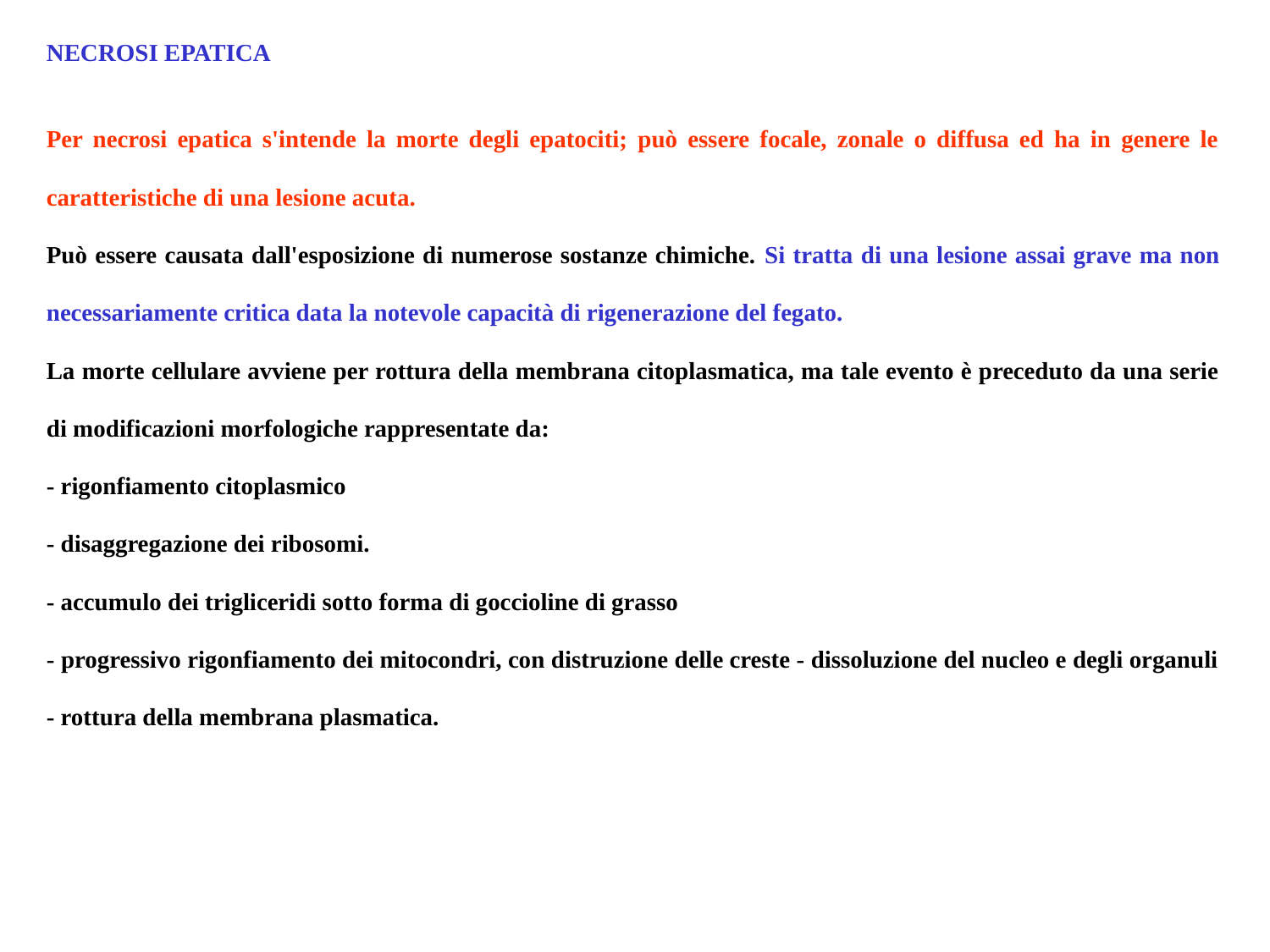

NECROSI EPATICA

Per necrosi epatica s'intende la morte degli epatociti; può essere focale, zonale o diffusa ed ha in genere le caratteristiche di una lesione acuta.
Può essere causata dall'esposizione di numerose sostanze chimiche. Si tratta di una lesione assai grave ma non necessariamente critica data la notevole capacità di rigenerazione del fegato.
La morte cellulare avviene per rottura della membrana citoplasmatica, ma tale evento è preceduto da una serie di modificazioni morfologiche rappresentate da:
- rigonfiamento citoplasmico
- disaggregazione dei ribosomi.
- accumulo dei trigliceridi sotto forma di goccioline di grasso
- progressivo rigonfiamento dei mitocondri, con distruzione delle creste - dissoluzione del nucleo e degli organuli - rottura della membrana plasmatica.